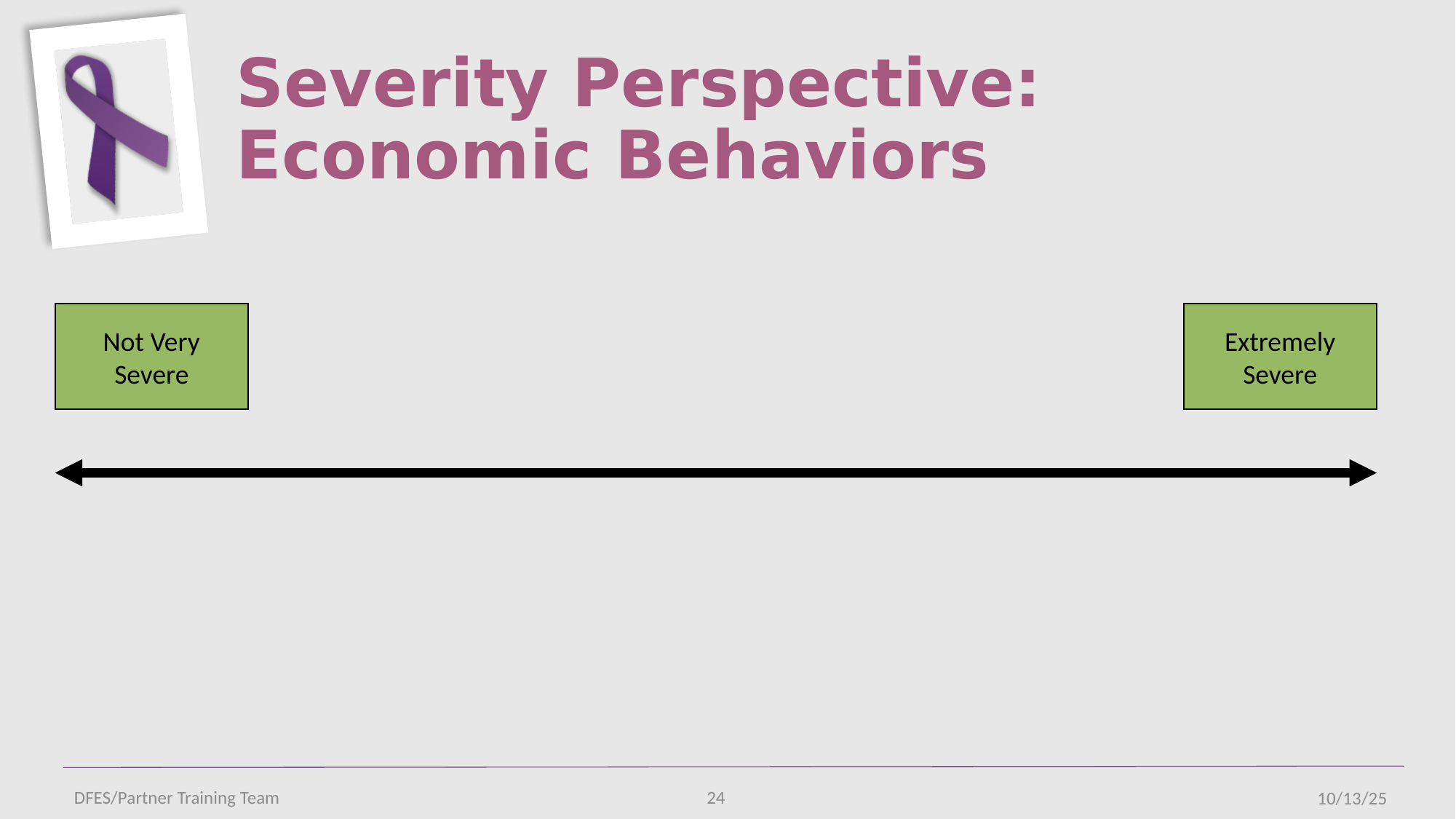

# Severity Perspective: Economic Behaviors
Not Very Severe
Extremely Severe

DFES/Partner Training Team
24
10/13/25